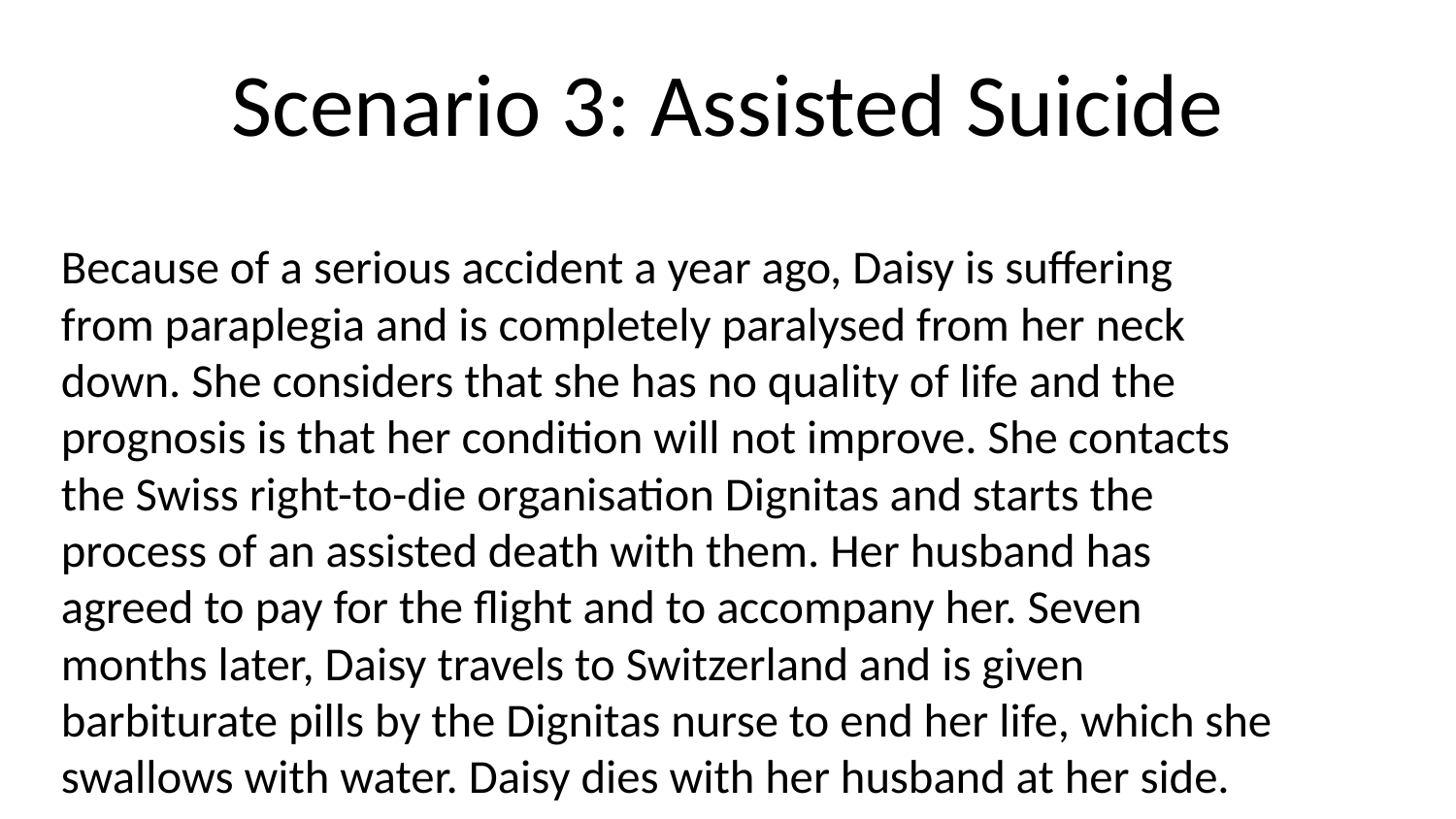

# Scenario 3: Assisted Suicide
Because of a serious accident a year ago, Daisy is suffering from paraplegia and is completely paralysed from her neck down. She considers that she has no quality of life and the prognosis is that her condition will not improve. She contacts the Swiss right-to-die organisation Dignitas and starts the process of an assisted death with them. Her husband has agreed to pay for the flight and to accompany her. Seven months later, Daisy travels to Switzerland and is given barbiturate pills by the Dignitas nurse to end her life, which she swallows with water. Daisy dies with her husband at her side.